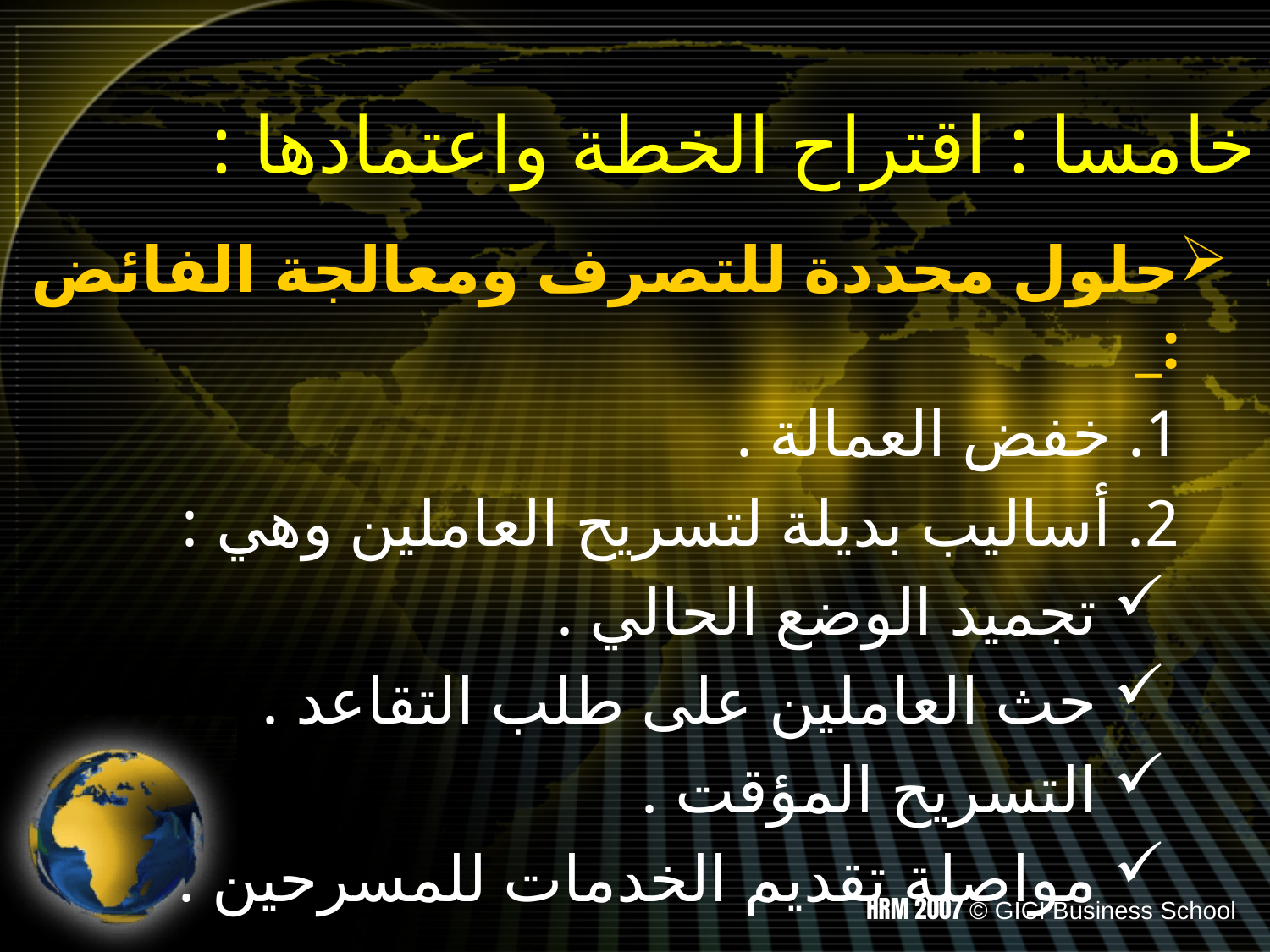

# خامسا : اقتراح الخطة واعتمادها :
حلول محددة للتصرف ومعالجة الفائض :_
   1. خفض العمالة .
   2. أساليب بديلة لتسريح العاملين وهي :
 تجميد الوضع الحالي .
 حث العاملين على طلب التقاعد .
 التسريح المؤقت .
 مواصلة تقديم الخدمات للمسرحين .